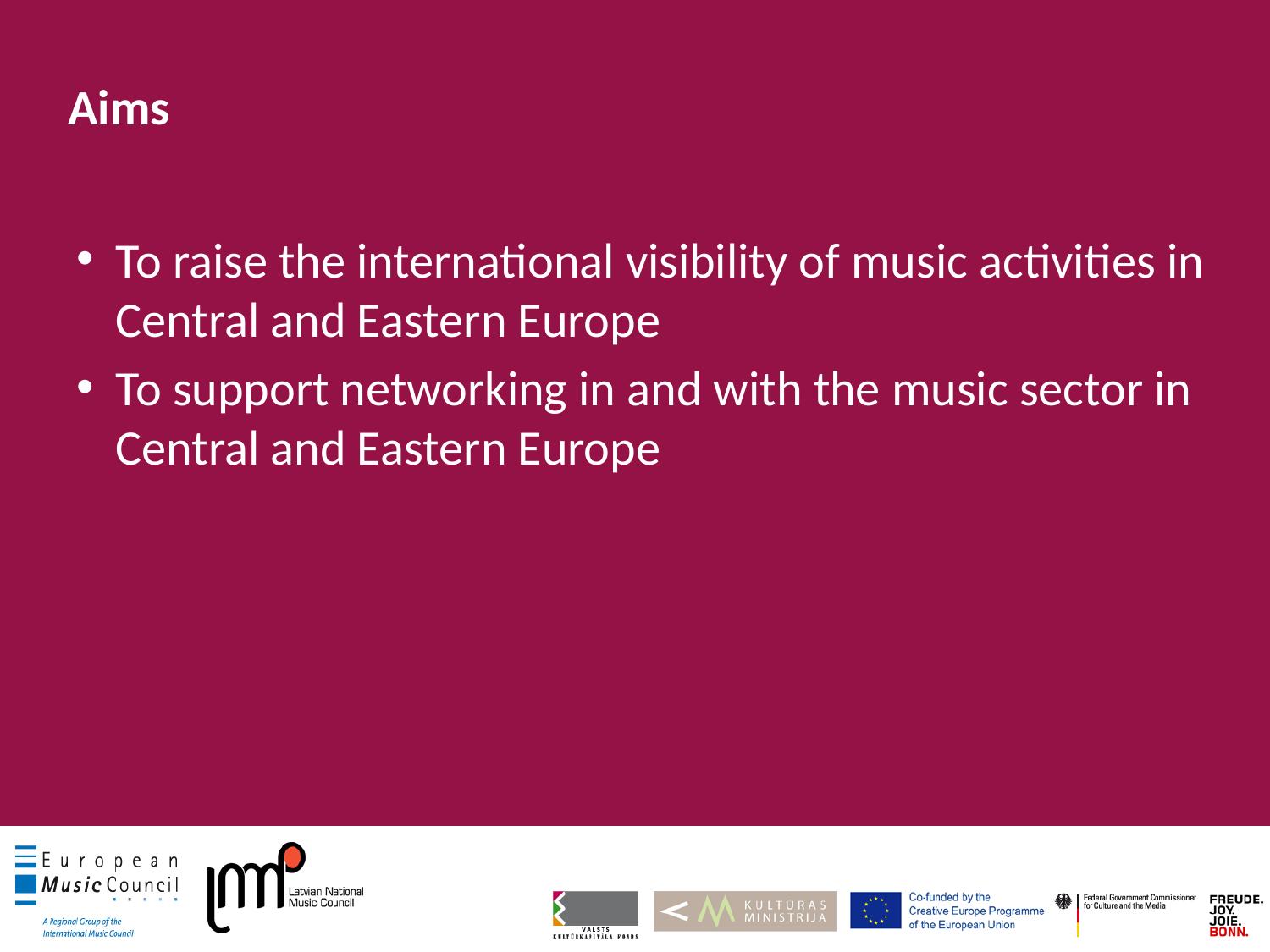

Aims

To raise the international visibility of music activities in Central and Eastern Europe
To support networking in and with the music sector in Central and Eastern Europe
# First round of exchanges